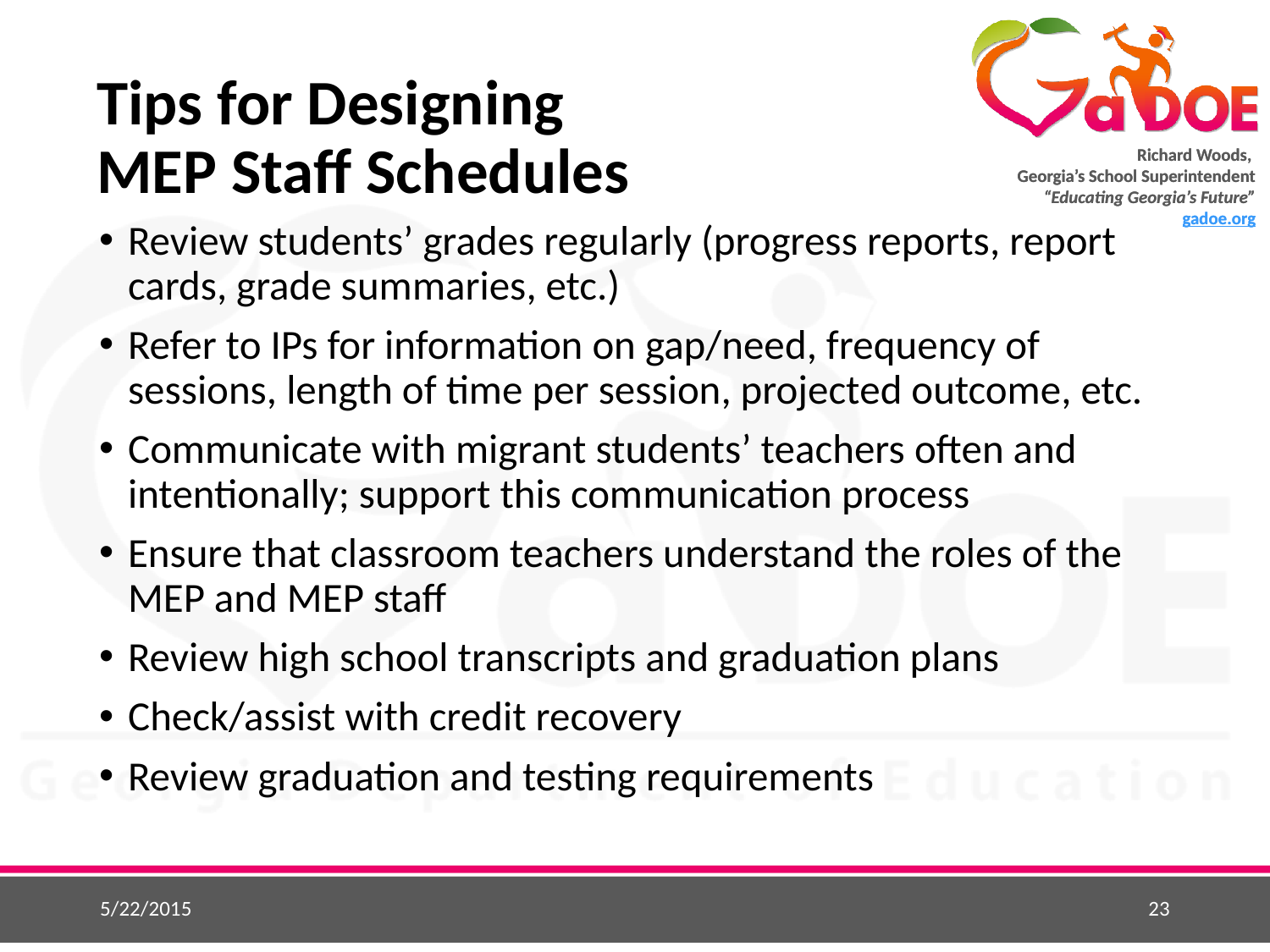

# Tips for Designing MEP Staff Schedules
Review students’ grades regularly (progress reports, report cards, grade summaries, etc.)
Refer to IPs for information on gap/need, frequency of sessions, length of time per session, projected outcome, etc.
Communicate with migrant students’ teachers often and intentionally; support this communication process
Ensure that classroom teachers understand the roles of the MEP and MEP staff
Review high school transcripts and graduation plans
Check/assist with credit recovery
Review graduation and testing requirements

5/22/2015
23